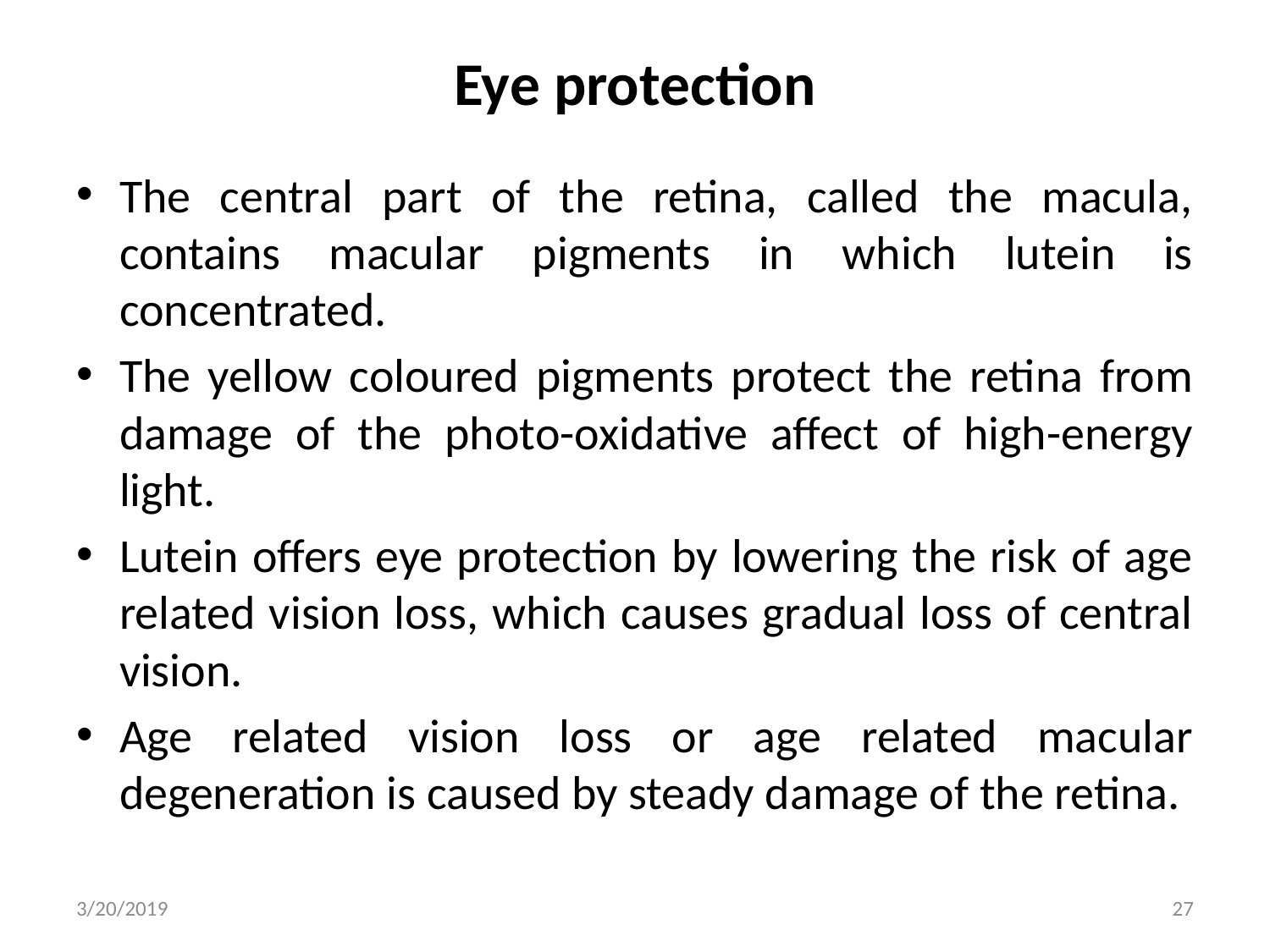

# Eye protection
The central part of the retina, called the macula, contains macular pigments in which lutein is concentrated.
The yellow coloured pigments protect the retina from damage of the photo-oxidative affect of high-energy light.
Lutein offers eye protection by lowering the risk of age related vision loss, which causes gradual loss of central vision.
Age related vision loss or age related macular degeneration is caused by steady damage of the retina.
3/20/2019
27